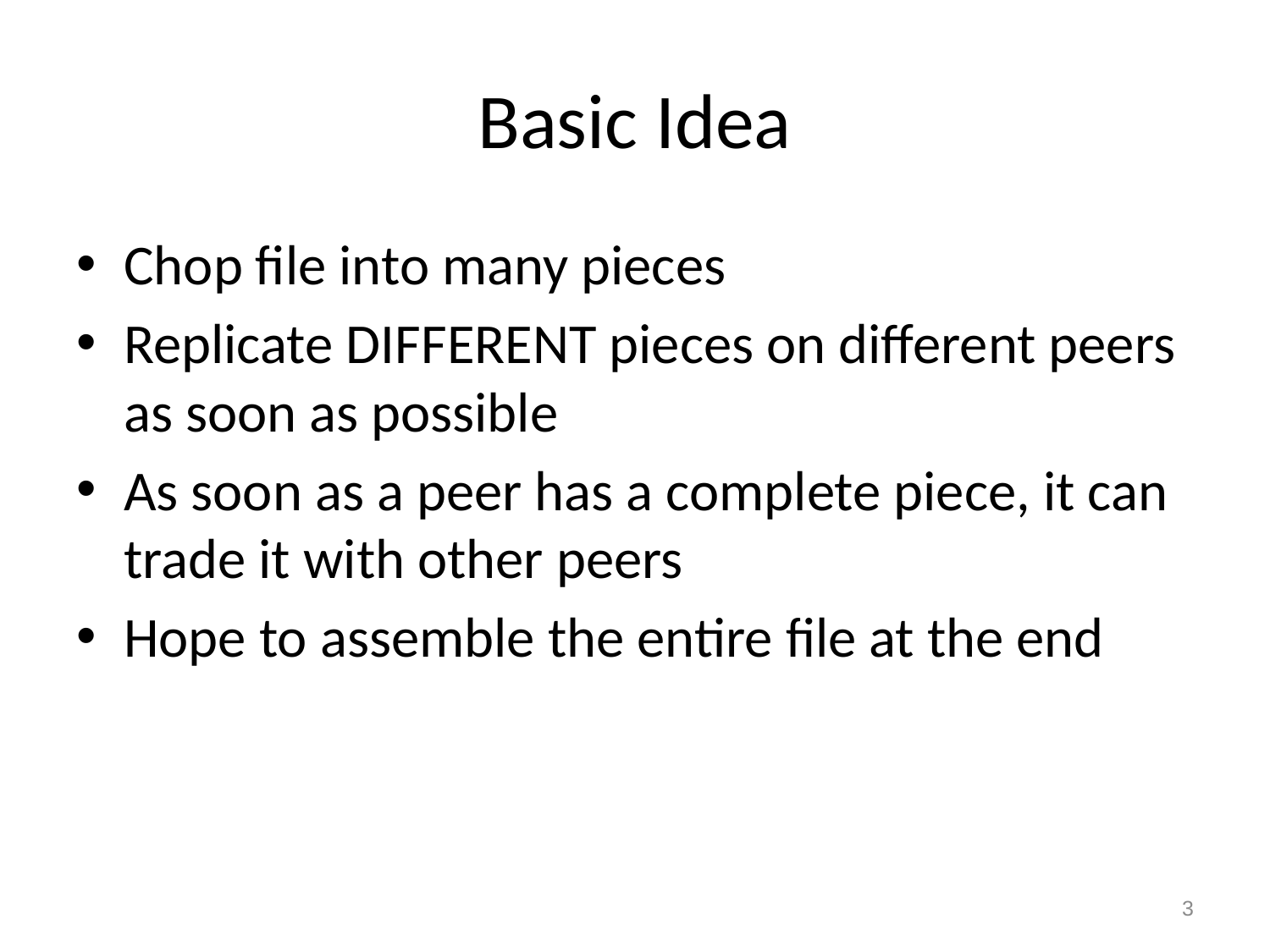

# Basic Idea
Chop file into many pieces
Replicate DIFFERENT pieces on different peers as soon as possible
As soon as a peer has a complete piece, it can trade it with other peers
Hope to assemble the entire file at the end
3